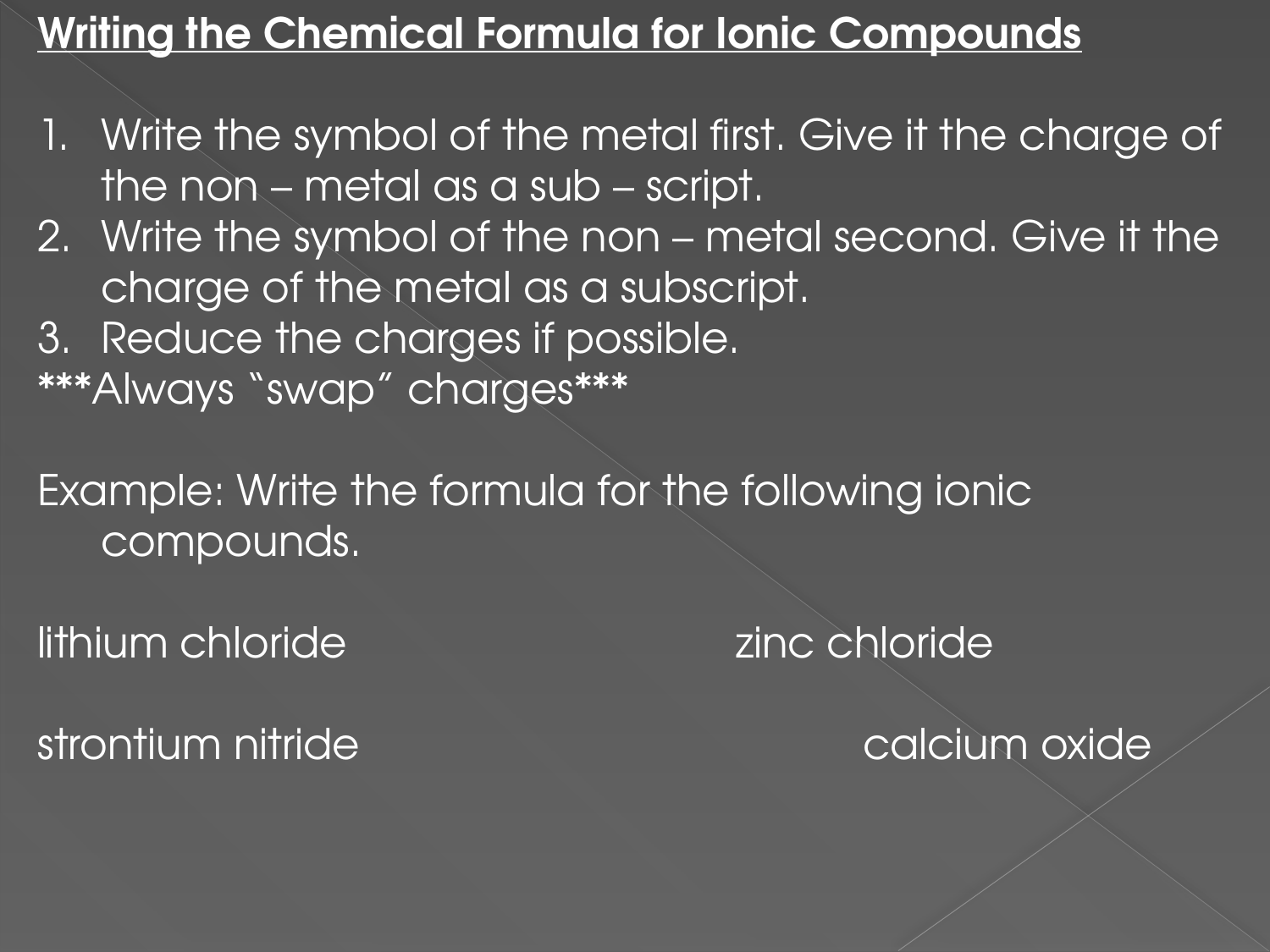

Writing the Chemical Formula for Ionic Compounds

Write the symbol of the metal first. Give it the charge of the non – metal as a sub – script.
Write the symbol of the non – metal second. Give it the charge of the metal as a subscript.
Reduce the charges if possible.
***Always “swap” charges***

Example: Write the formula for the following ionic compounds.

lithium chloride				zinc chloride

strontium nitride				calcium oxide